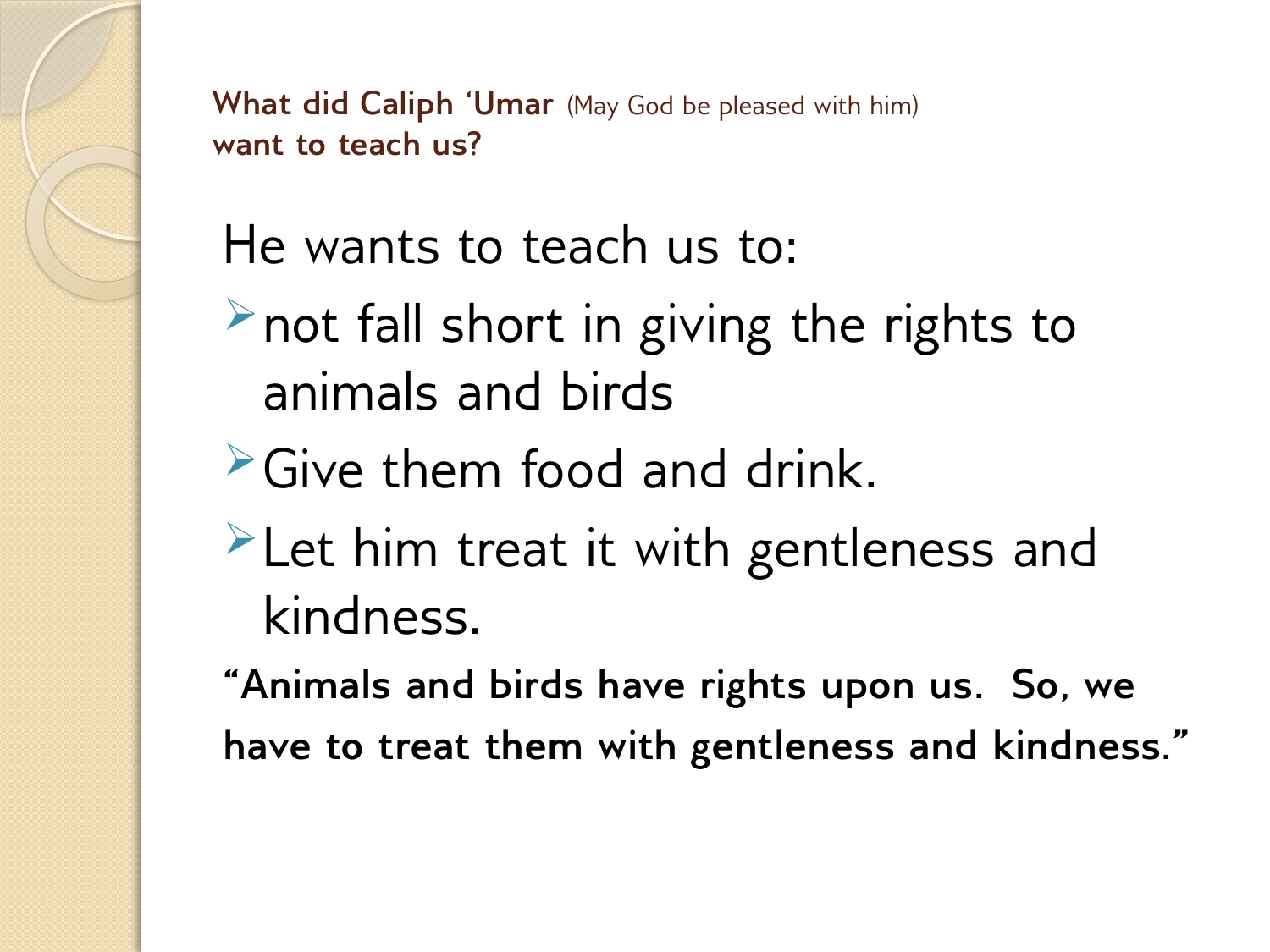

# What did Caliph ‘Umar (May God be pleased with him) want to teach us?
He wants to teach us to:
not fall short in giving the rights to animals and birds
Give them food and drink.
Let him treat it with gentleness and kindness.
“Animals and birds have rights upon us.  So, we
have to treat them with gentleness and kindness.”